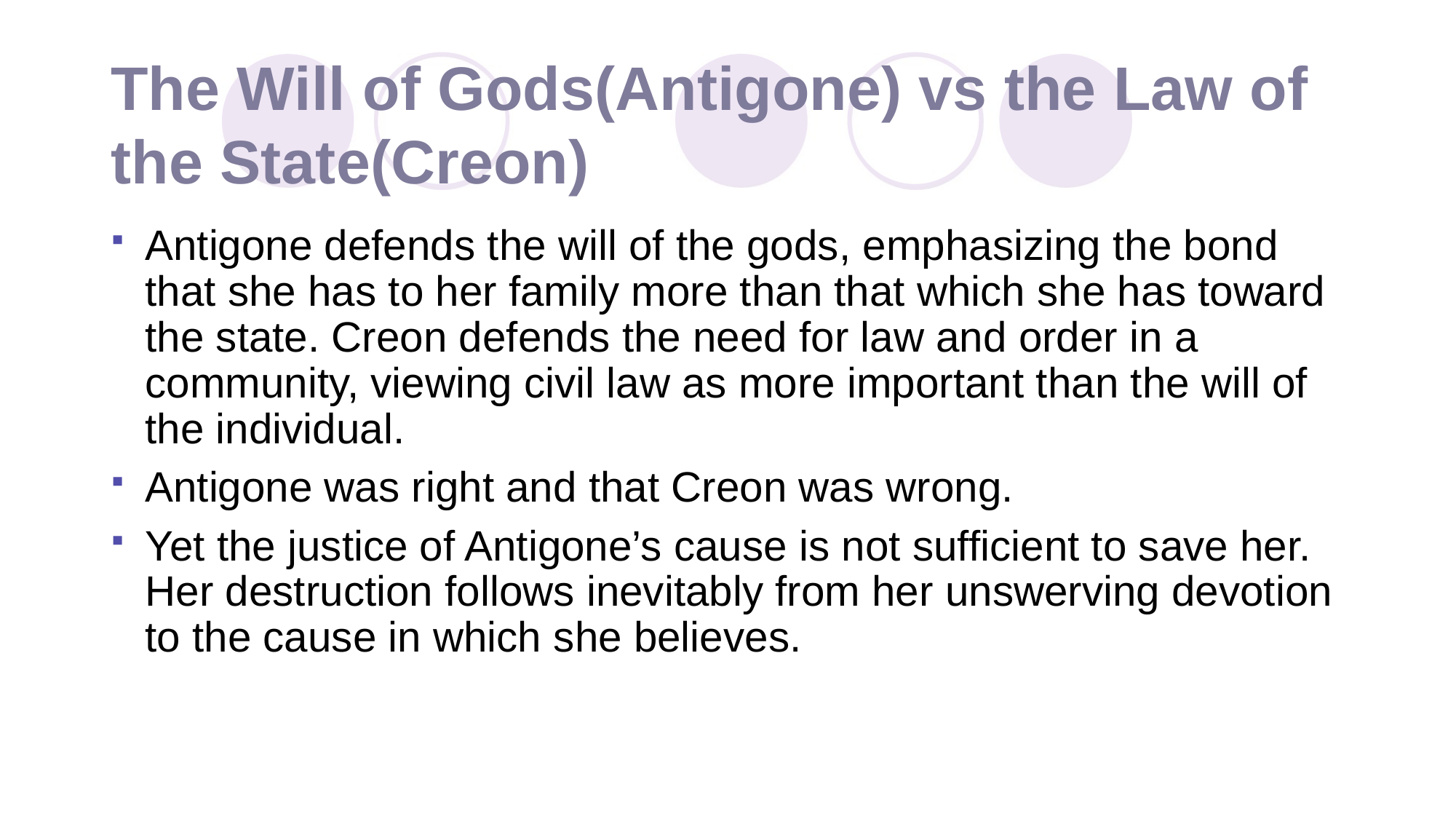

# The Will of Gods(Antigone) vs the Law of the State(Creon)
Antigone defends the will of the gods, emphasizing the bond that she has to her family more than that which she has toward the state. Creon defends the need for law and order in a community, viewing civil law as more important than the will of the individual.
Antigone was right and that Creon was wrong.
Yet the justice of Antigone’s cause is not sufficient to save her. Her destruction follows inevitably from her unswerving devotion to the cause in which she believes.